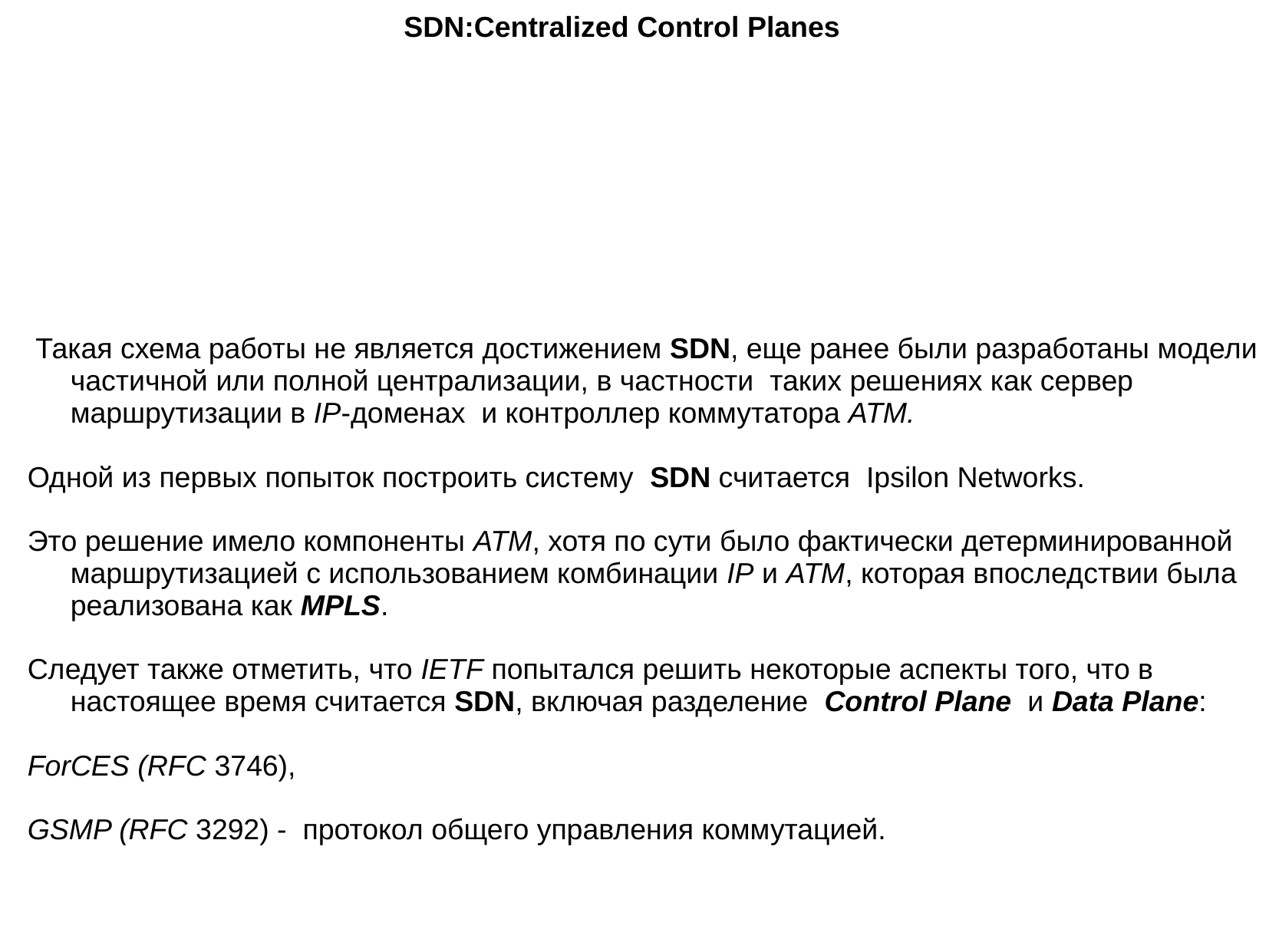

SDN:Centralized Control Planes
 Такая схема работы не является достижением SDN, еще ранее были разработаны модели частичной или полной централизации, в частности  таких решениях как сервер маршрутизации в IP-доменах  и контроллер коммутатора ATM.

Одной из первых попыток построить систему  SDN считается  Ipsilon Networks.

Это решение имело компоненты ATM, хотя по сути было фактически детерминированной маршрутизацией с использованием комбинации IP и ATM, которая впоследствии была реализована как MPLS.

Следует также отметить, что IETF попытался решить некоторые аспекты того, что в настоящее время считается SDN, включая разделение  Control Plane  и Data Plane:

ForCES (RFC 3746),

GSMP (RFC 3292) -  протокол общего управления коммутацией.